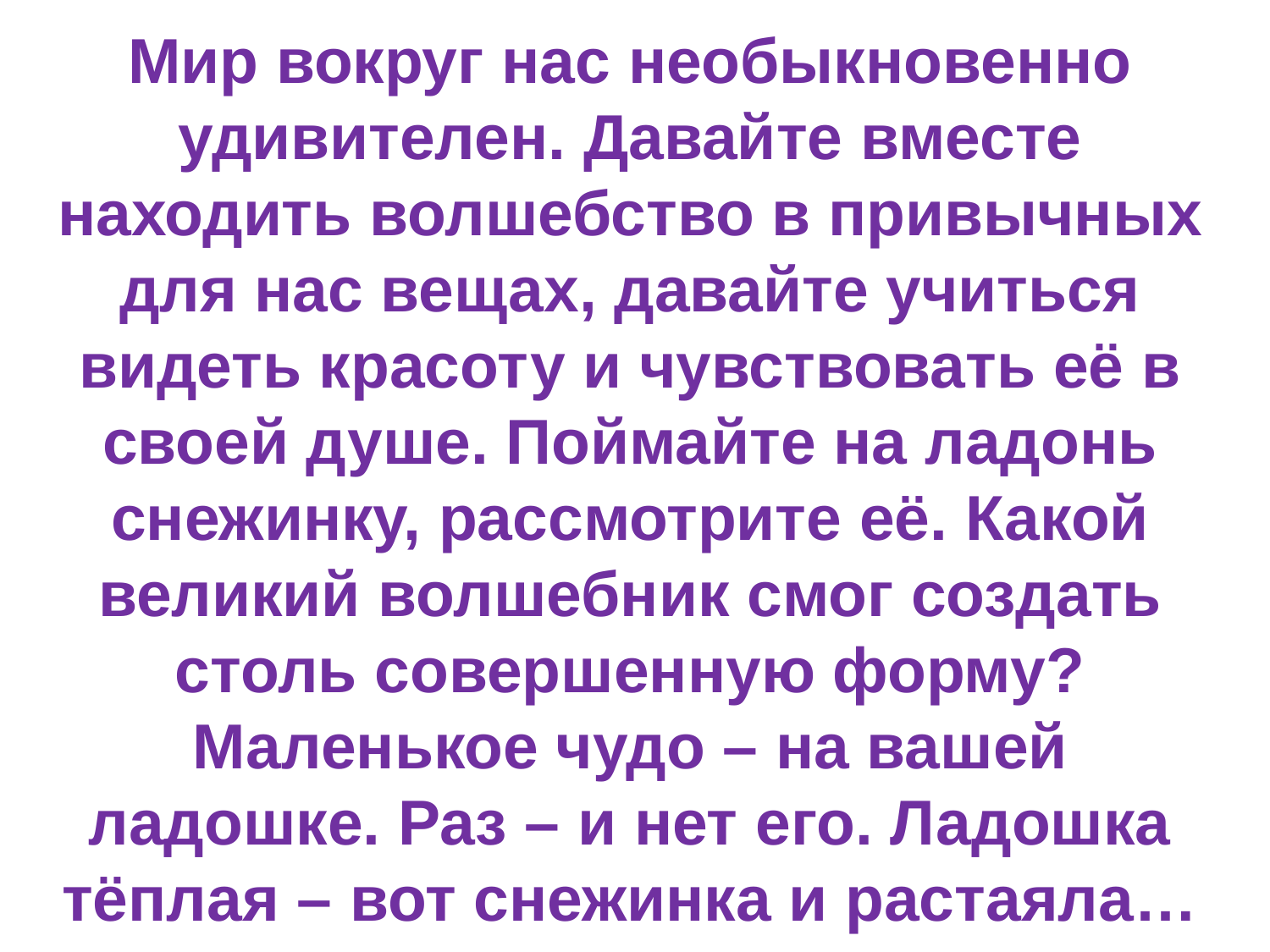

# Мир вокруг нас необыкновенно удивителен. Давайте вместе находить волшебство в привычных для нас вещах, давайте учиться видеть красоту и чувствовать её в своей душе. Поймайте на ладонь снежинку, рассмотрите её. Какой великий волшебник смог создать столь совершенную форму? Маленькое чудо – на вашей ладошке. Раз – и нет его. Ладошка тёплая – вот снежинка и растаяла… Посмотрите вокруг: как красиво!